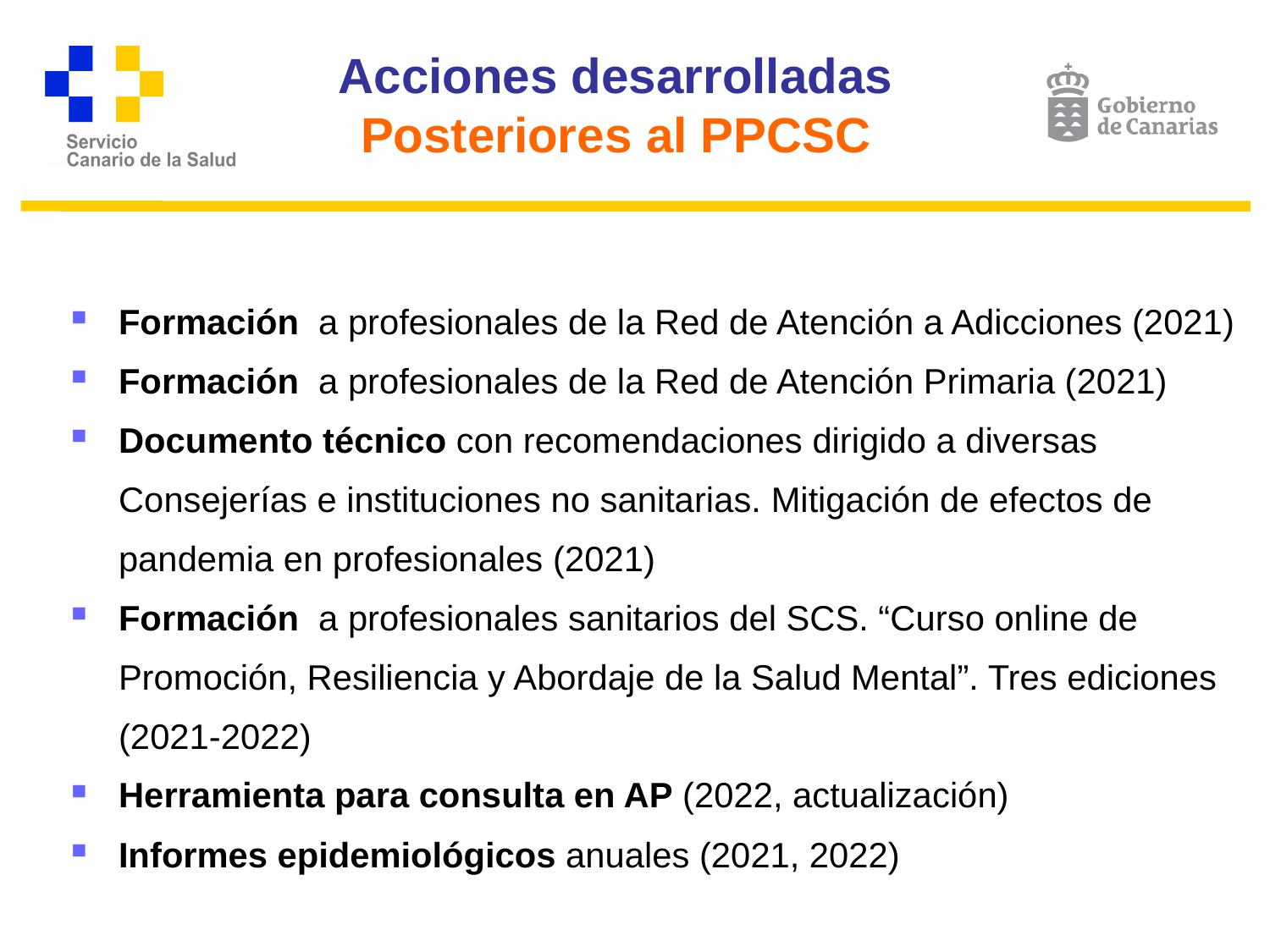

Acciones desarrolladas
Posteriores al PPCSC
#
Formación  a profesionales de la Red de Atención a Adicciones (2021)
Formación  a profesionales de la Red de Atención Primaria (2021)
Documento técnico con recomendaciones dirigido a diversas Consejerías e instituciones no sanitarias. Mitigación de efectos de pandemia en profesionales (2021)
Formación  a profesionales sanitarios del SCS. “Curso online de Promoción, Resiliencia y Abordaje de la Salud Mental”. Tres ediciones (2021-2022)
Herramienta para consulta en AP (2022, actualización)
Informes epidemiológicos anuales (2021, 2022)